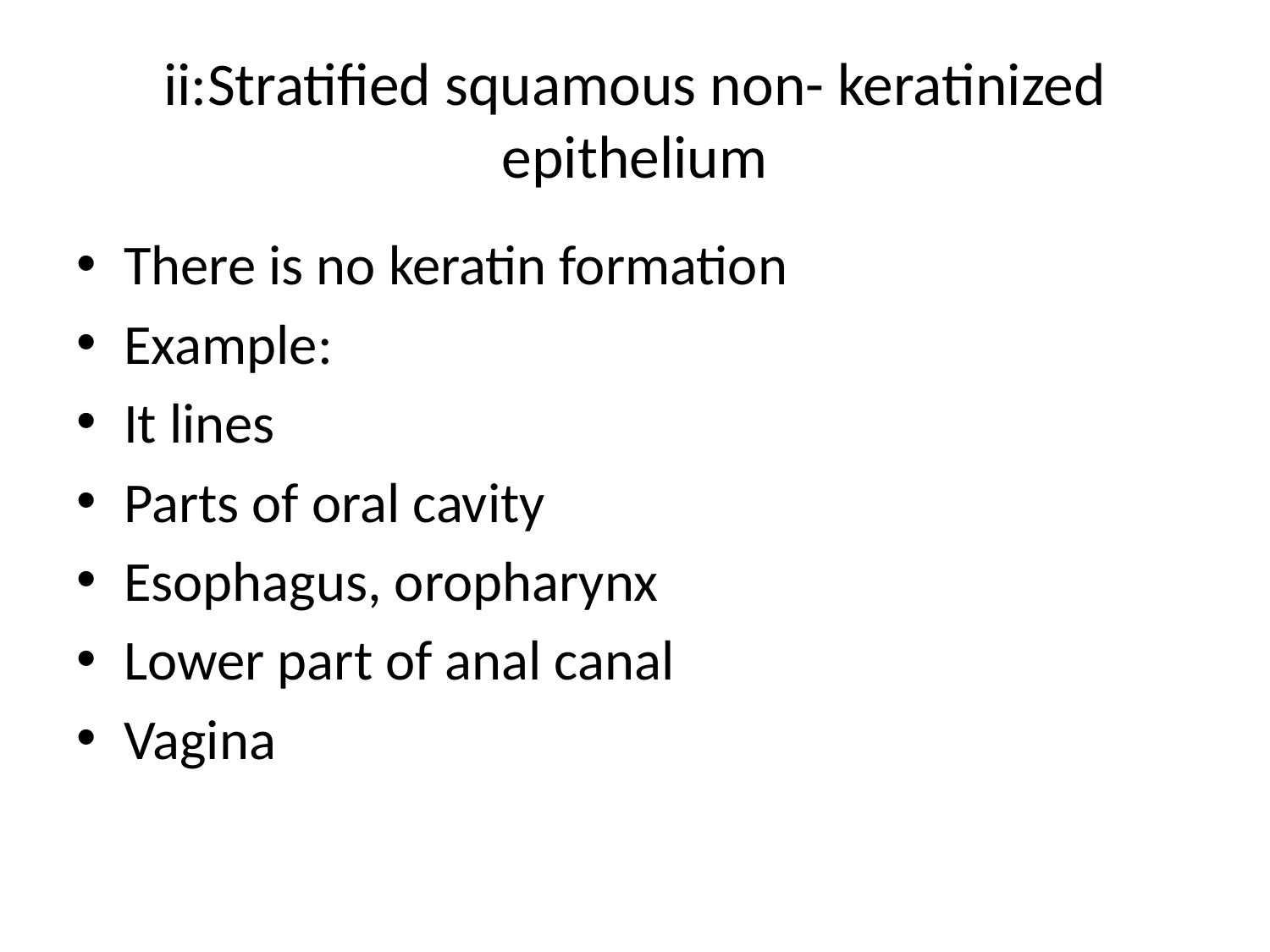

# ii:Stratified squamous non- keratinized epithelium
There is no keratin formation
Example:
It lines
Parts of oral cavity
Esophagus, oropharynx
Lower part of anal canal
Vagina